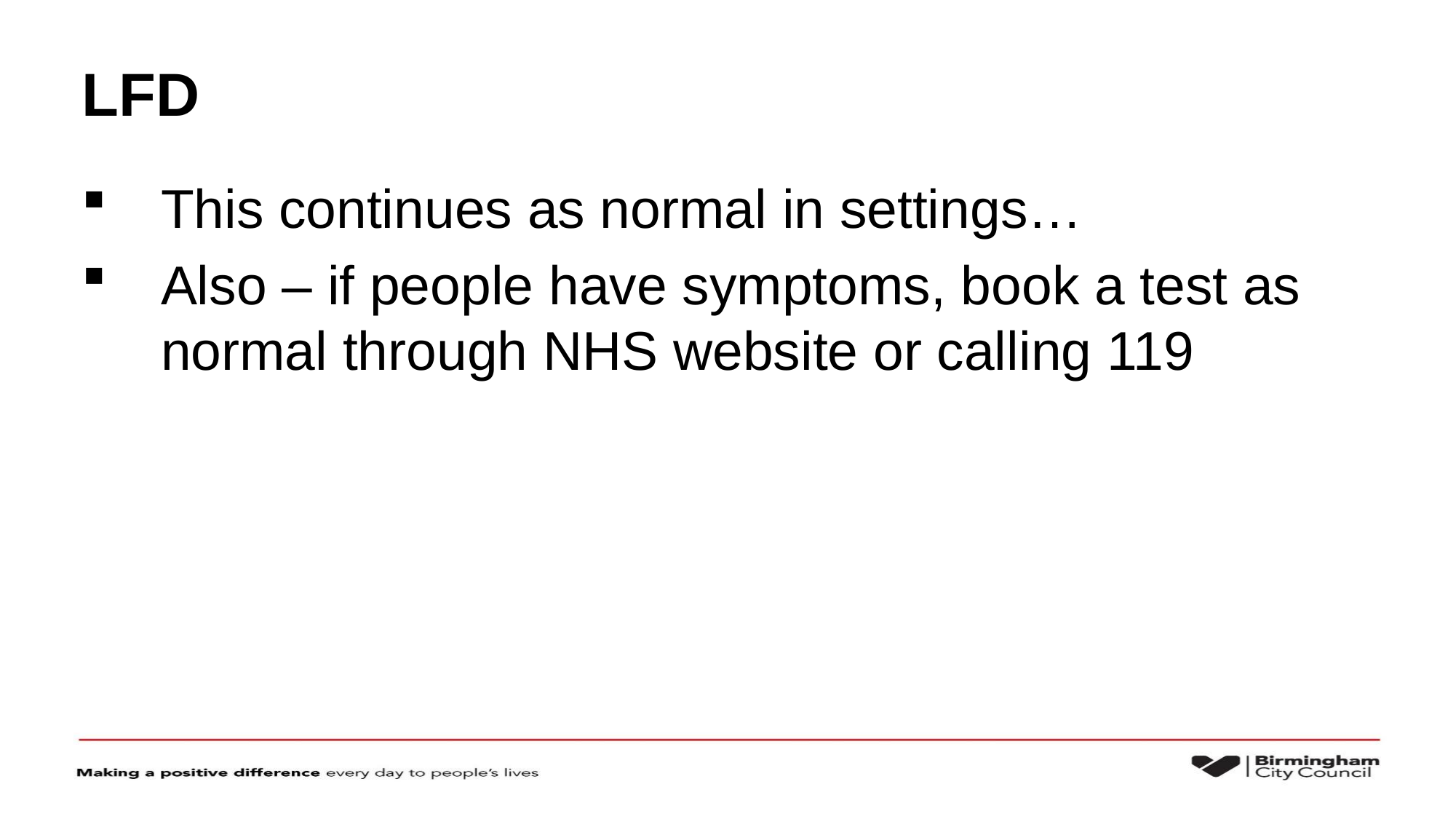

# LFD
This continues as normal in settings…
Also – if people have symptoms, book a test as normal through NHS website or calling 119